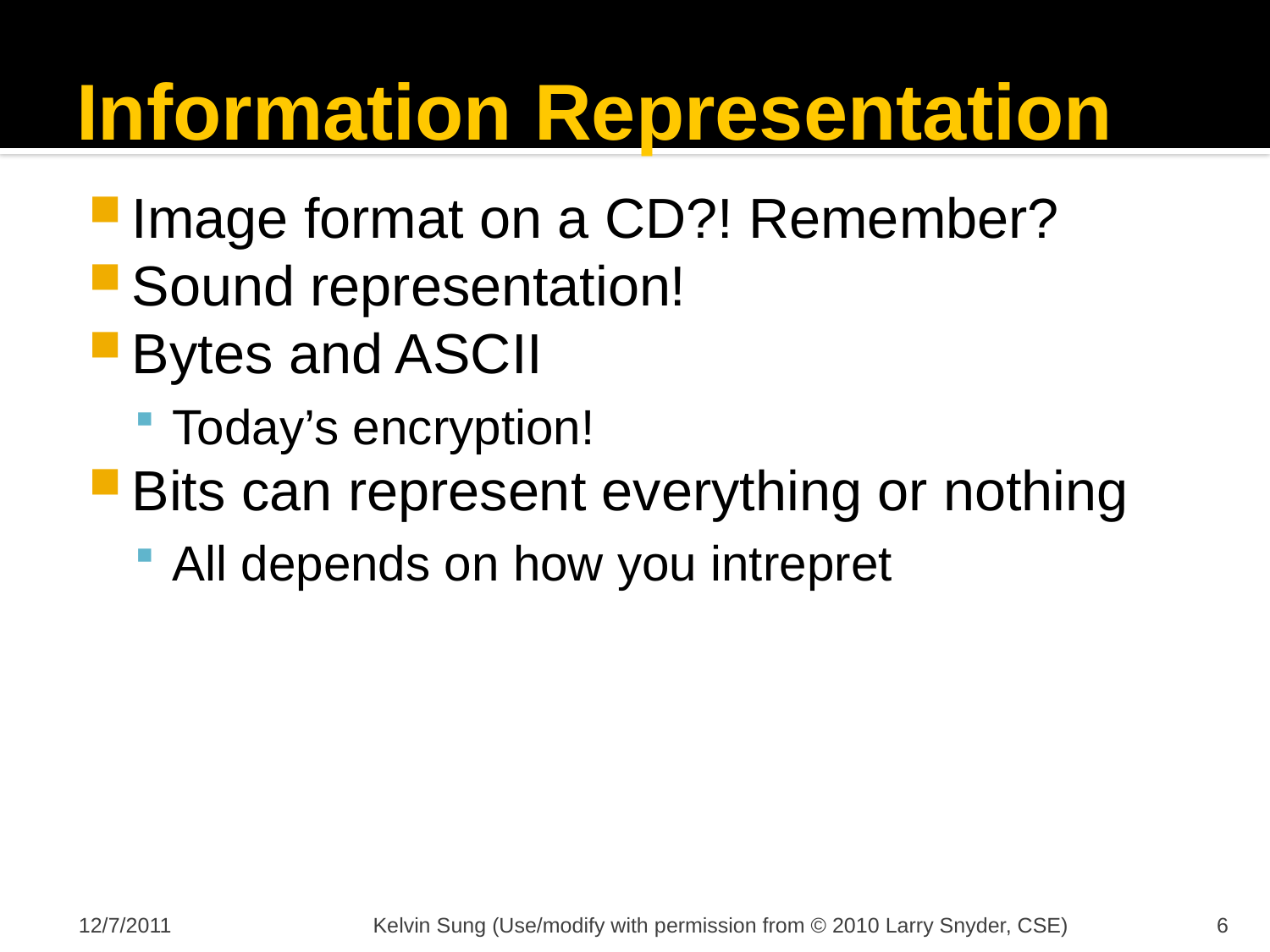

# Information Representation
Image format on a CD?! Remember?
Sound representation!
Bytes and ASCII
Today’s encryption!
Bits can represent everything or nothing
All depends on how you intrepret
12/7/2011
Kelvin Sung (Use/modify with permission from © 2010 Larry Snyder, CSE)
6